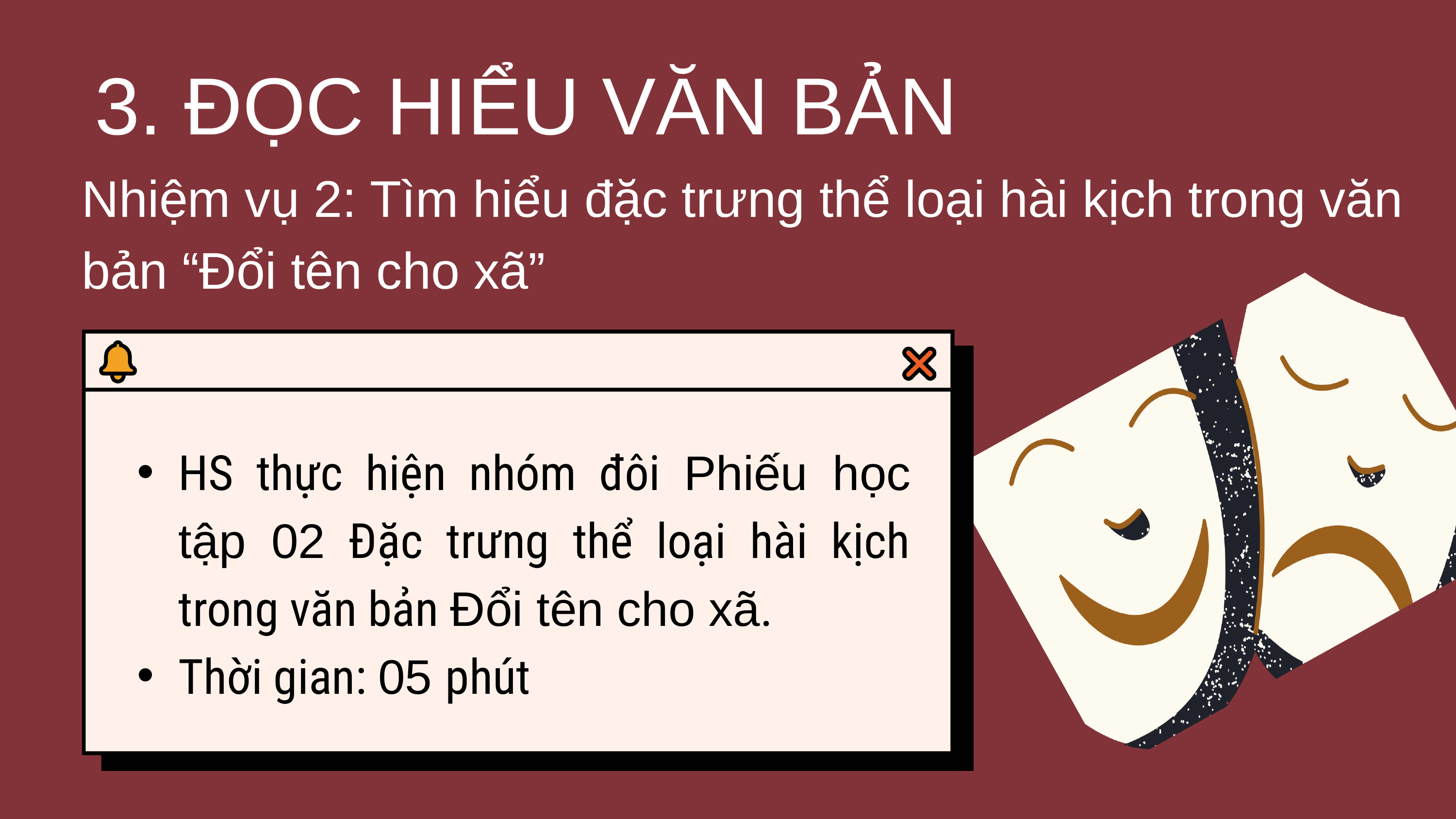

3. ĐỌC HIỂU VĂN BẢN
Nhiệm vụ 2: Tìm hiểu đặc trưng thể loại hài kịch trong văn bản “Đổi tên cho xã”

HS thực hiện nhóm đôi Phiếu học tập 02 Đặc trưng thể loại hài kịch trong văn bản Đổi tên cho xã.
Thời gian: 05 phút